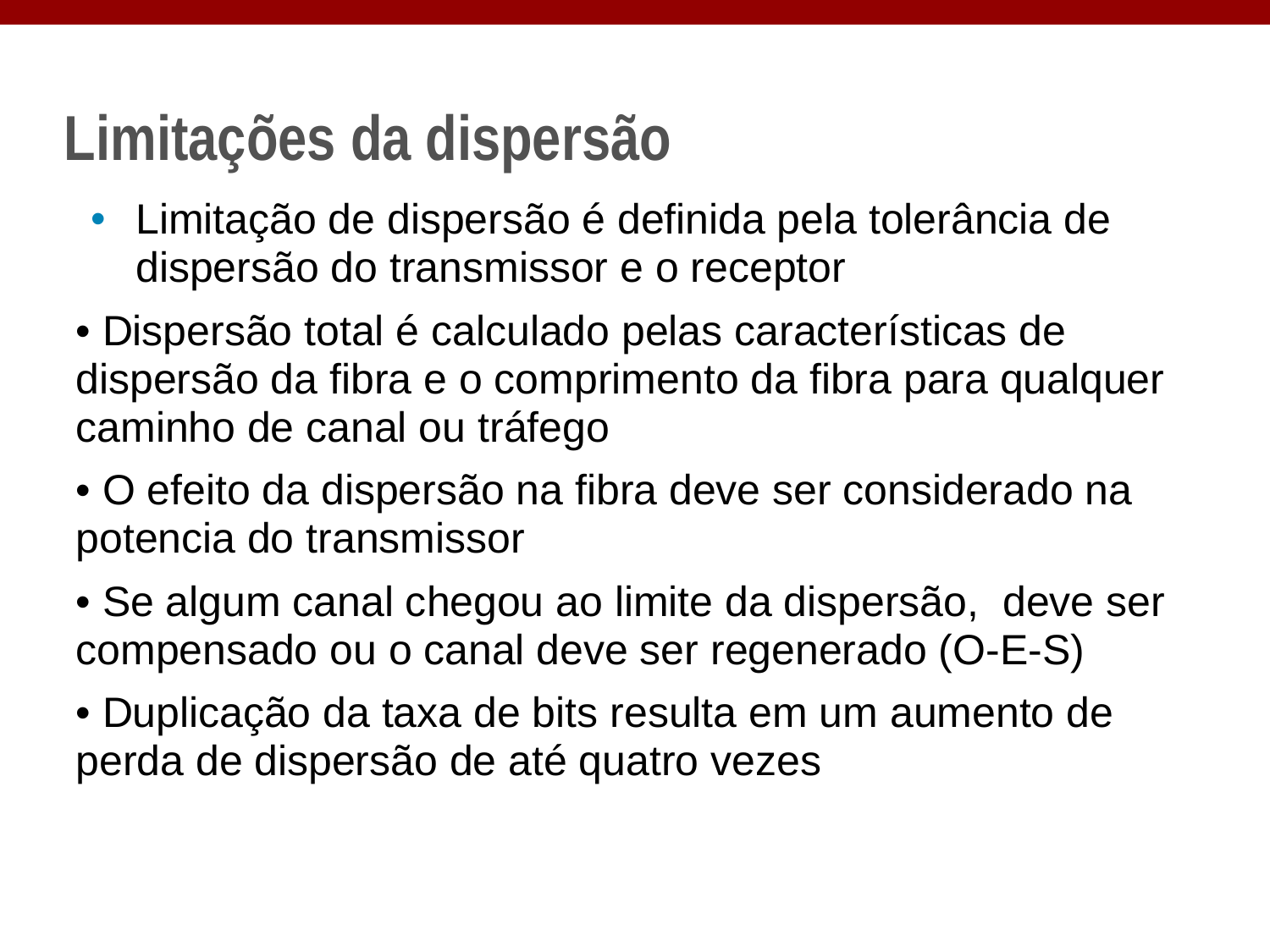

# Limitações da dispersão
Limitação de dispersão é definida pela tolerância de dispersão do transmissor e o receptor
• Dispersão total é calculado pelas características de dispersão da fibra e o comprimento da fibra para qualquer caminho de canal ou tráfego
• O efeito da dispersão na fibra deve ser considerado na potencia do transmissor
• Se algum canal chegou ao limite da dispersão,  deve ser compensado ou o canal deve ser regenerado (O-E-S)
• Duplicação da taxa de bits resulta em um aumento de perda de dispersão de até quatro vezes